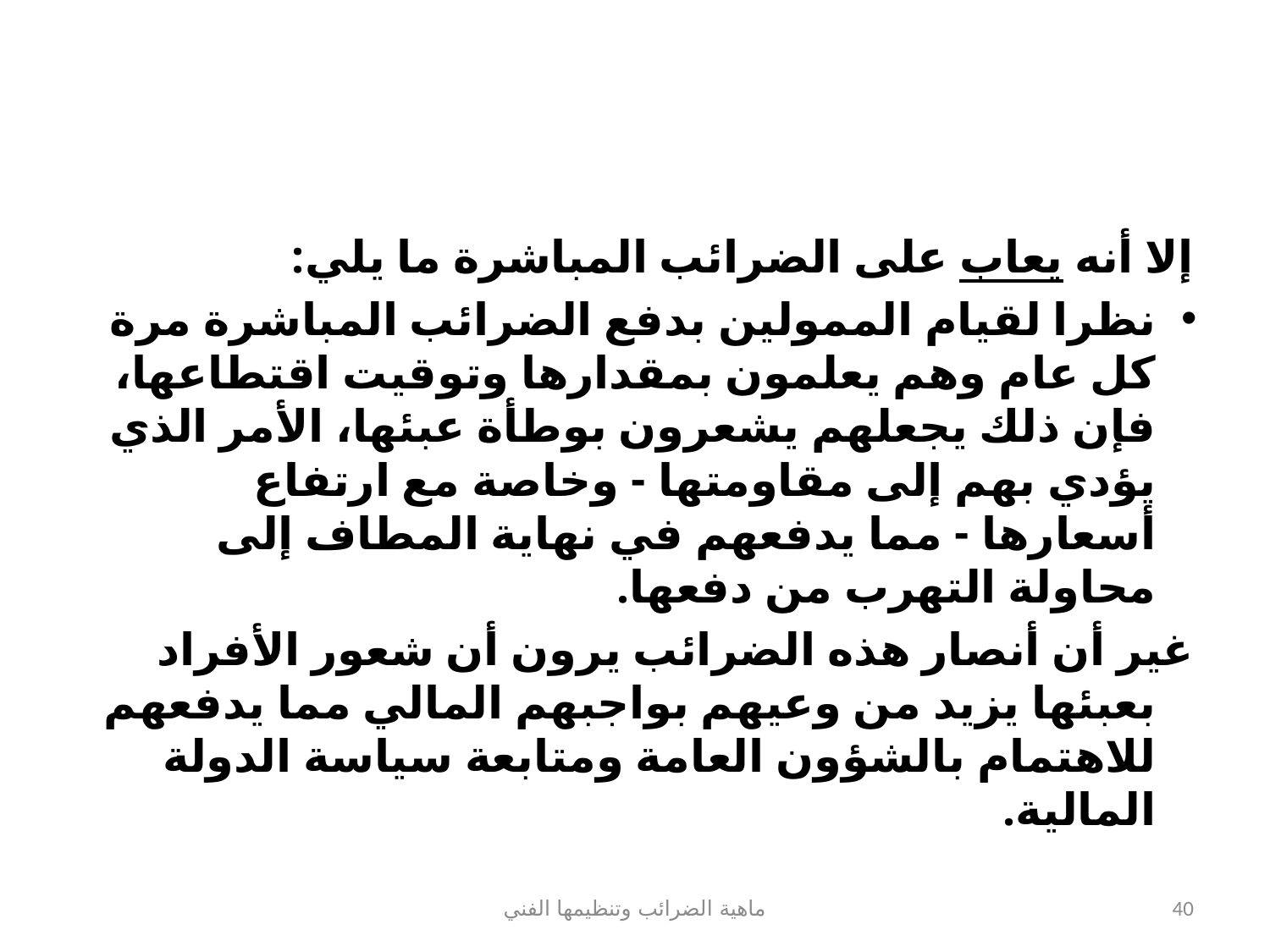

#
إلا أنه يعاب على الضرائب المباشرة ما يلي:
نظرا لقيام الممولين بدفع الضرائب المباشرة مرة كل عام وهم يعلمون بمقدارها وتوقيت اقتطاعها، فإن ذلك يجعلهم يشعرون بوطأة عبئها، الأمر الذي يؤدي بهم إلى مقاومتها - وخاصة مع ارتفاع أسعارها - مما يدفعهم في نهاية المطاف إلى محاولة التهرب من دفعها.
غير أن أنصار هذه الضرائب يرون أن شعور الأفراد بعبئها يزيد من وعيهم بواجبهم المالي مما يدفعهم للاهتمام بالشؤون العامة ومتابعة سياسة الدولة المالية.
ماهية الضرائب وتنظيمها الفني
40